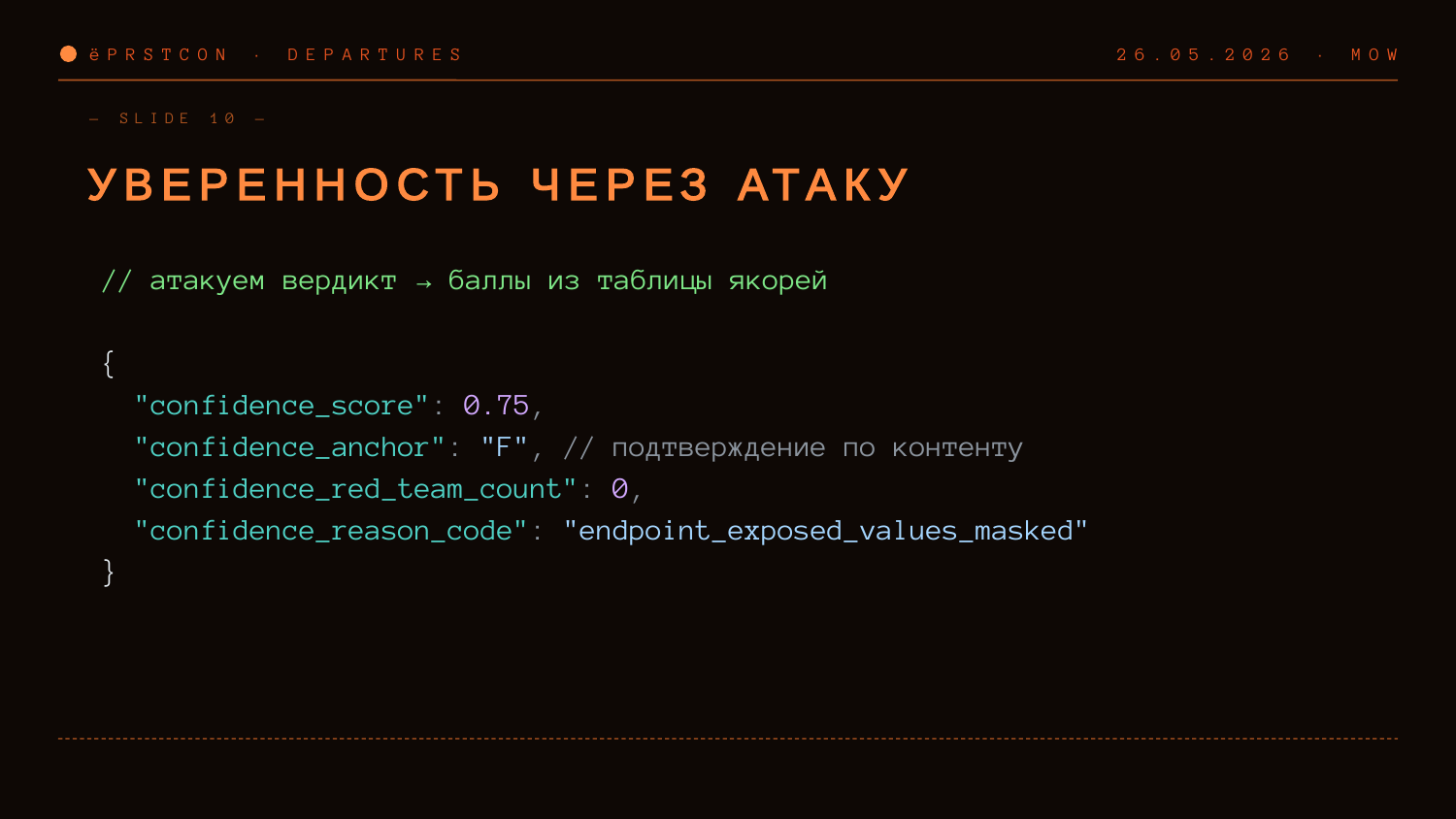

ёPRSTCON · DEPARTURES
26.05.2026 · MOW

— SLIDE 10 —
УВЕРЕННОСТЬ ЧЕРЕЗ АТАКУ
// атакуем вердикт → баллы из таблицы якорей

{
  "confidence_score": 0.75,
  "confidence_anchor": "F", // подтверждение по контенту
  "confidence_red_team_count": 0,
  "confidence_reason_code": "endpoint_exposed_values_masked"
}